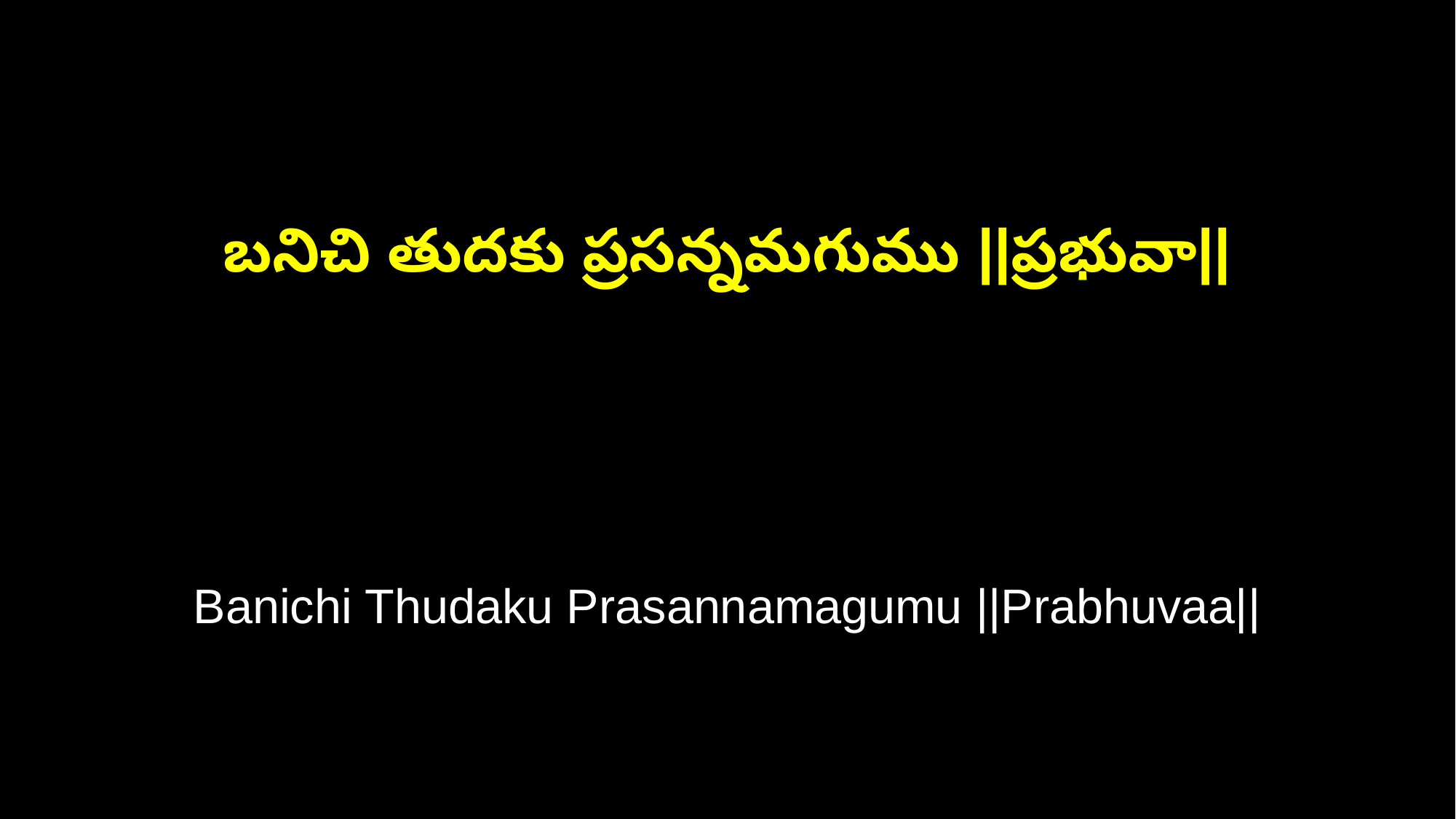

బనిచి తుదకు ప్రసన్నమగుము ||ప్రభువా||
Banichi Thudaku Prasannamagumu ||Prabhuvaa||